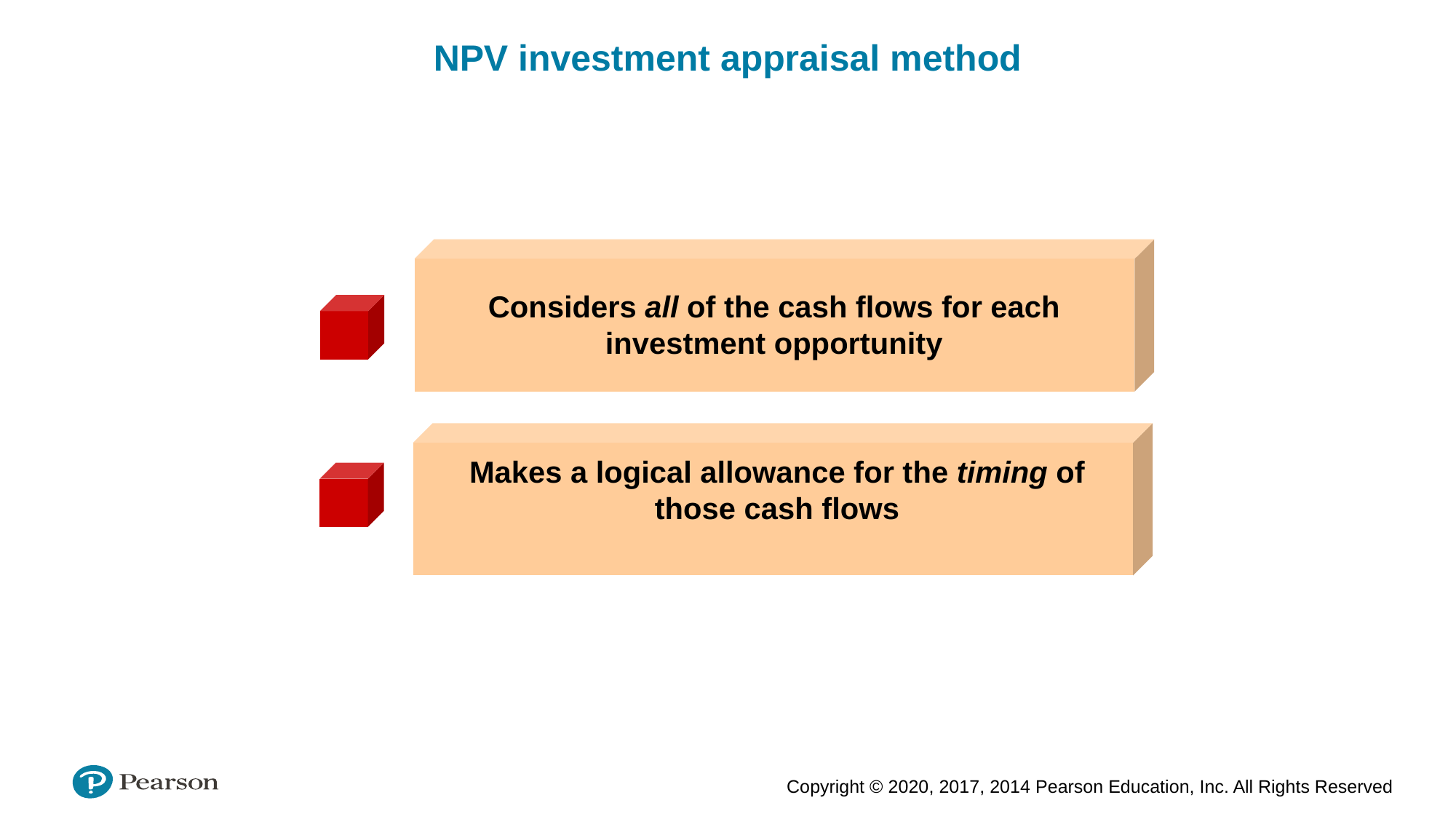

NPV investment appraisal method

Considers all of the cash flows for each investment opportunity

Makes a logical allowance for the timing of those cash flows